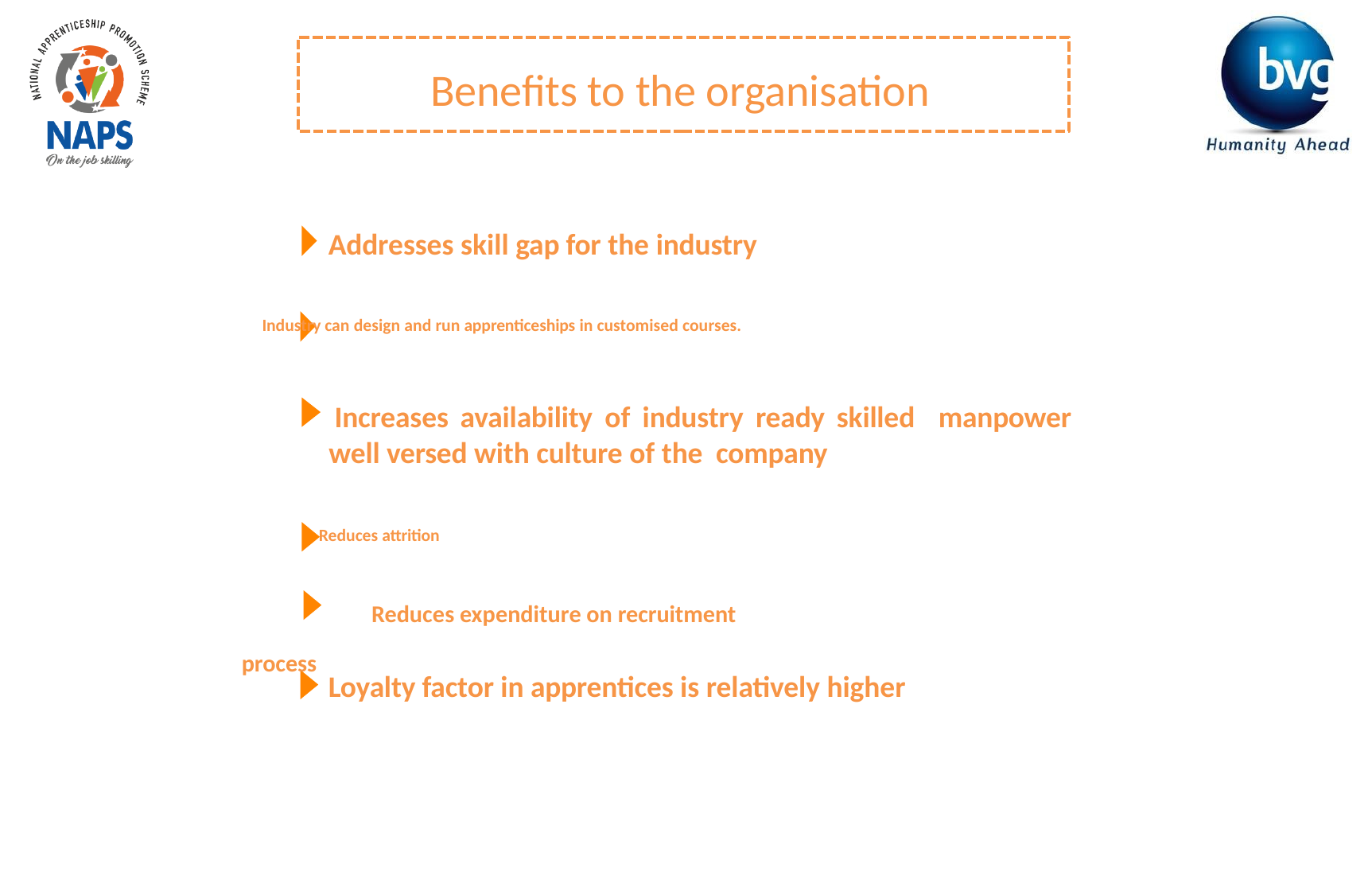

Benefits to the organisation
Addresses skill gap for the industry

	Industry can design and run apprenticeships in customised courses.

Increases availability of industry ready skilled  manpower well versed with culture of the  company
	Reduces attrition

                   Reduces expenditure on recruitment process

Loyalty factor in apprentices is relatively higher